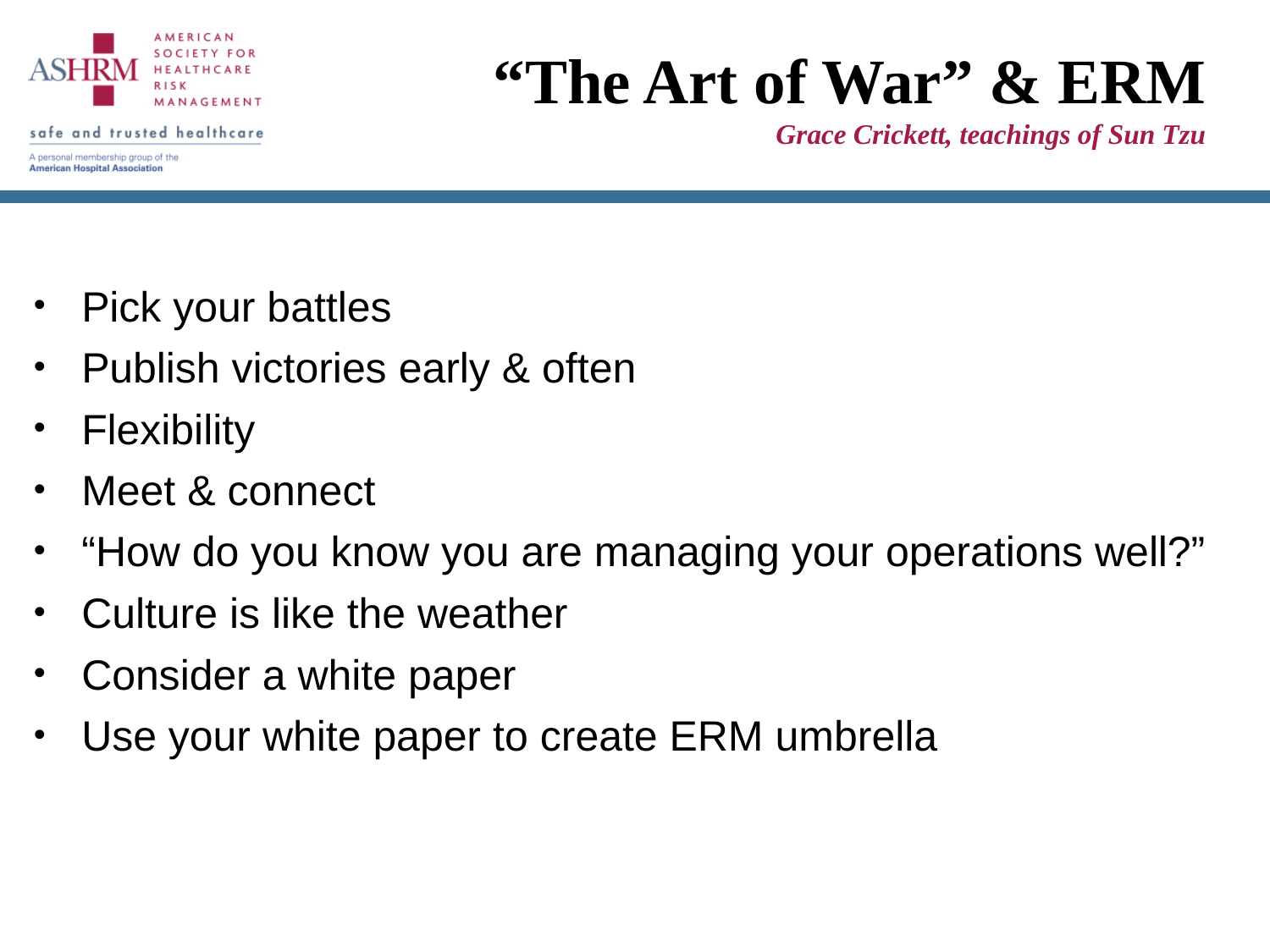

# “The Art of War” & ERM Grace Crickett, teachings of Sun Tzu

Pick your battles
Publish victories early & often
Flexibility
Meet & connect
“How do you know you are managing your operations well?”
Culture is like the weather
Consider a white paper
Use your white paper to create ERM umbrella